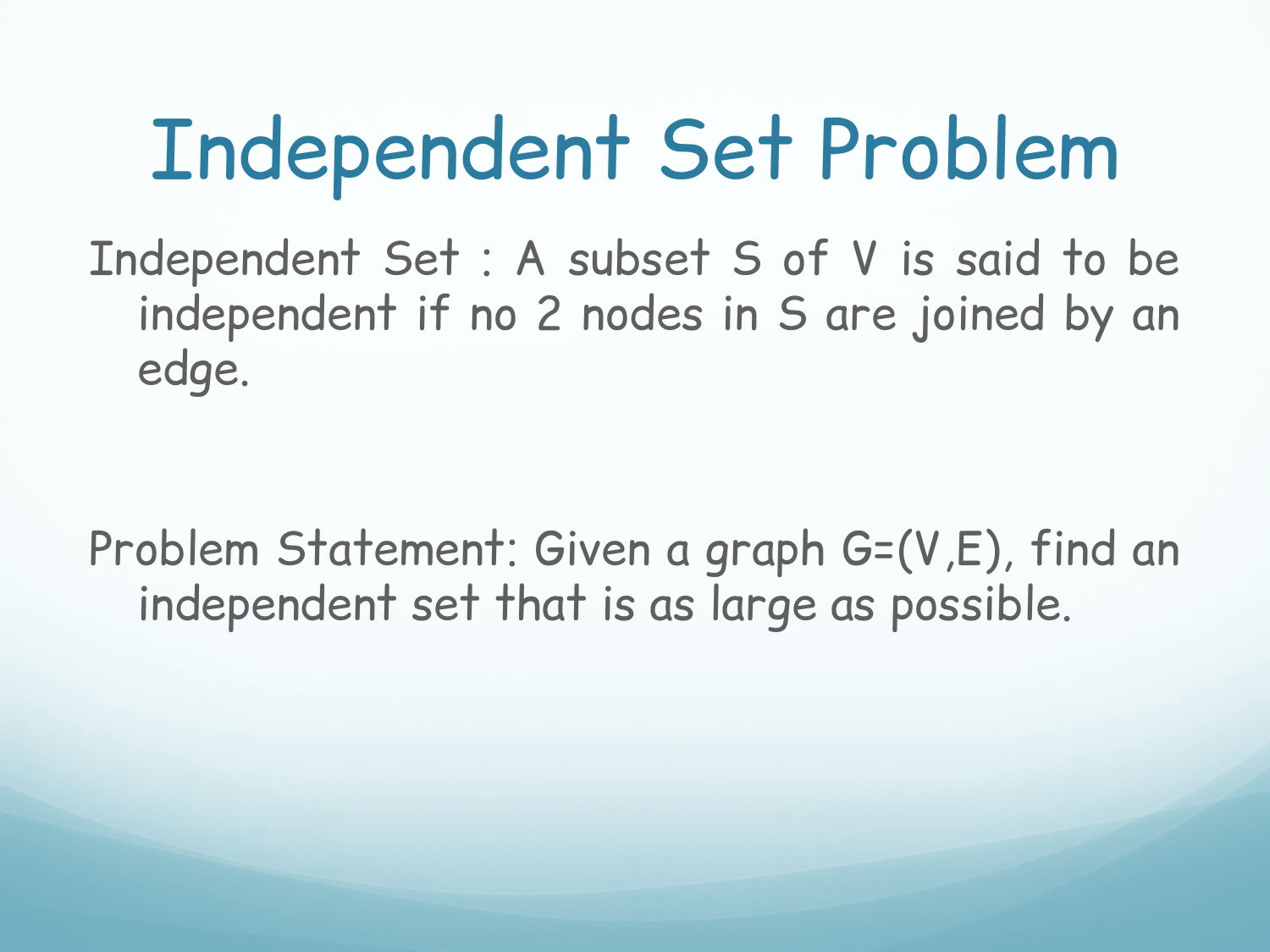

# Independent Set Problem
Independent Set : A subset S of V is said to be independent if no 2 nodes in S are joined by an edge.

Problem Statement: Given a graph G=(V,E), find an independent set that is as large as possible.